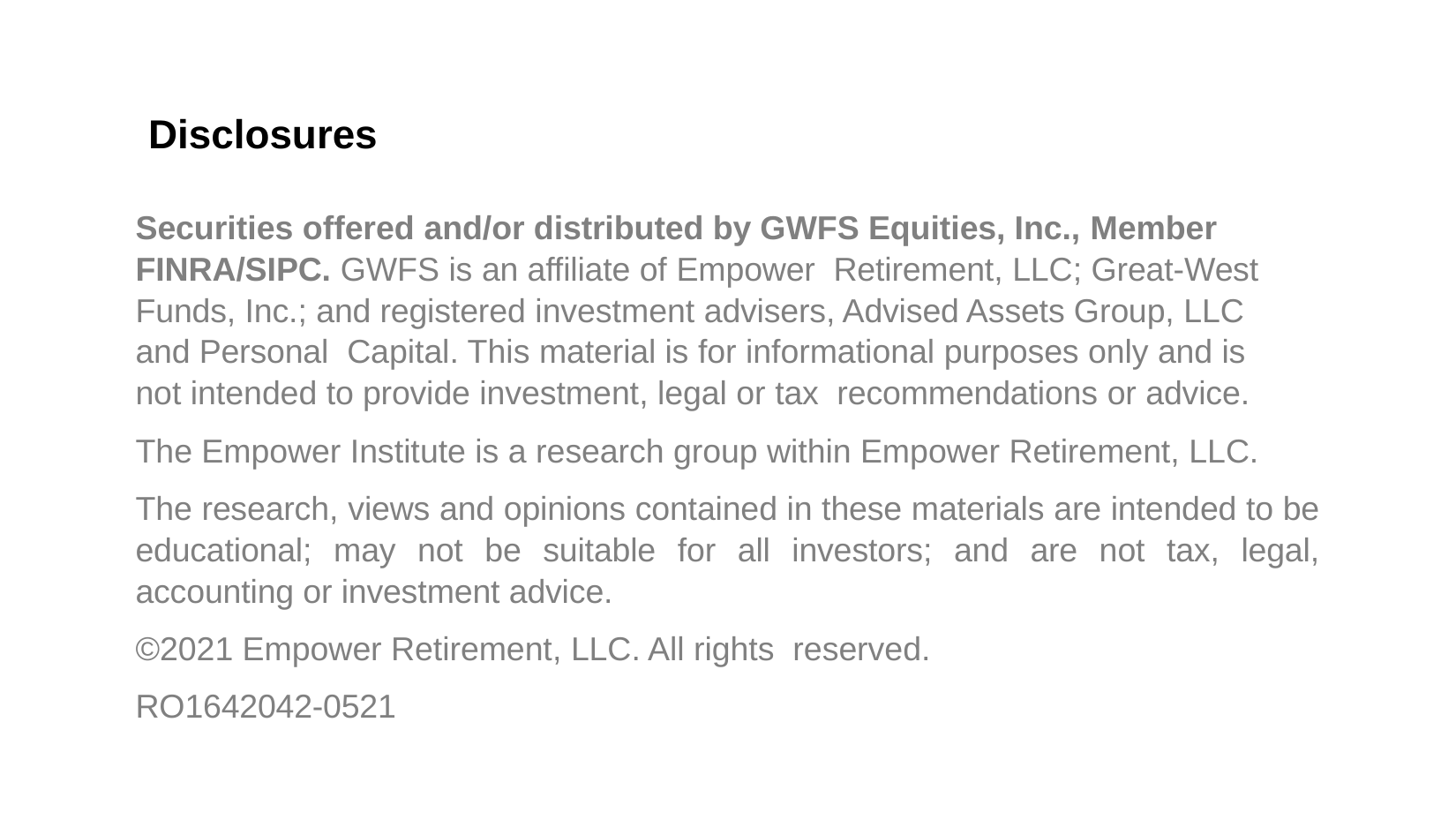

# Disclosures
Securities offered and/or distributed by GWFS Equities, Inc., Member FINRA/SIPC. GWFS is an affiliate of Empower  Retirement, LLC; Great-West Funds, Inc.; and registered investment advisers, Advised Assets Group, LLC and Personal  Capital. This material is for informational purposes only and is not intended to provide investment, legal or tax  recommendations or advice.
The Empower Institute is a research group within Empower Retirement, LLC.
The research, views and opinions contained in these materials are intended to be educational; may not be suitable for all investors; and are not tax, legal, accounting or investment advice.
©2021 Empower Retirement, LLC. All rights  reserved.
RO1642042-0521